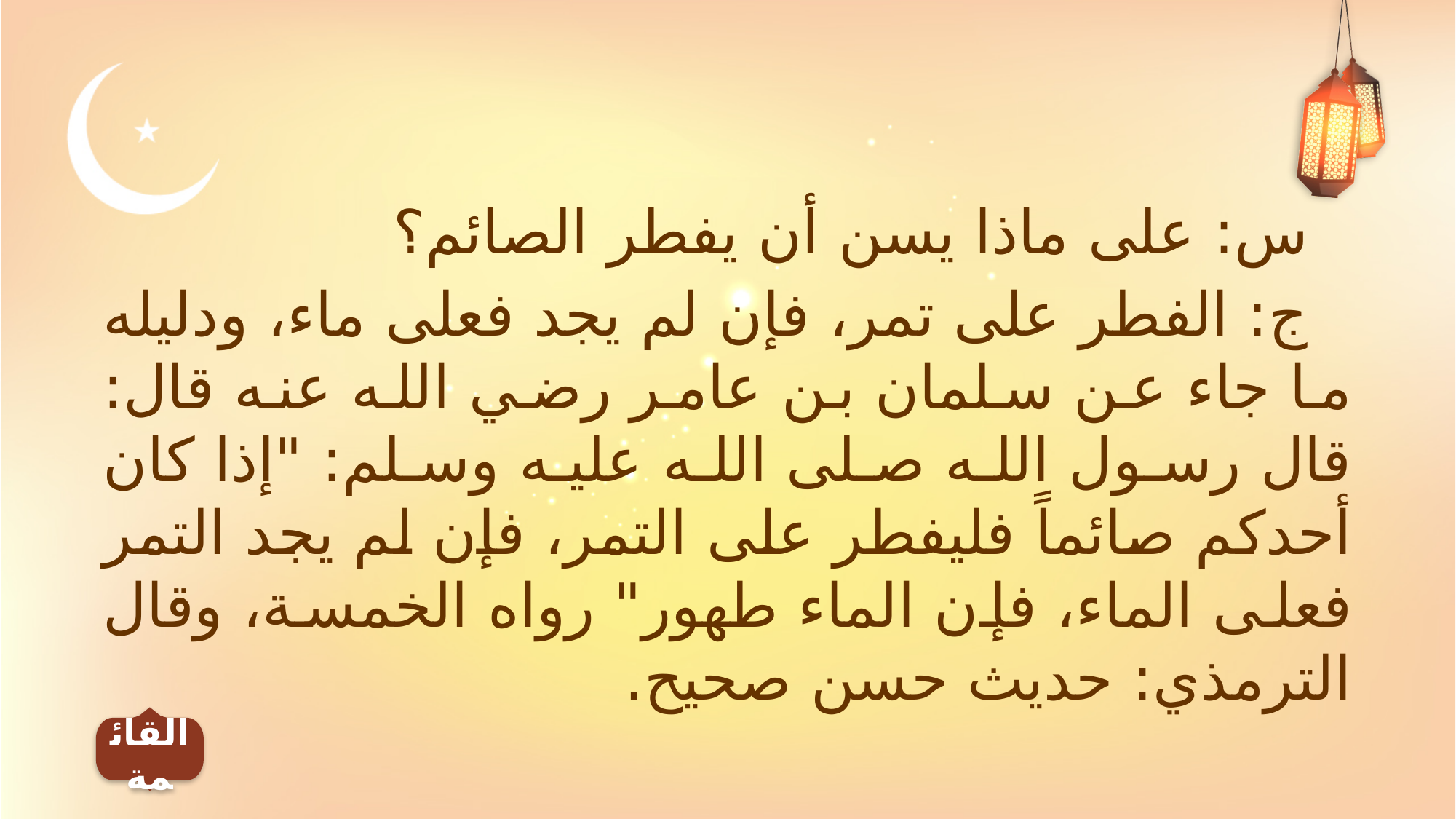

س: على ماذا يسن أن يفطر الصائم؟
ج: الفطر على تمر، فإن لم يجد فعلى ماء، ودليله ما جاء عن سلمان بن عامر رضي الله عنه قال: قال رسول الله صلى الله عليه وسلم: "إذا كان أحدكم صائماً فليفطر على التمر، فإن لم يجد التمر فعلى الماء، فإن الماء طهور" رواه الخمسة، وقال الترمذي: حديث حسن صحيح.